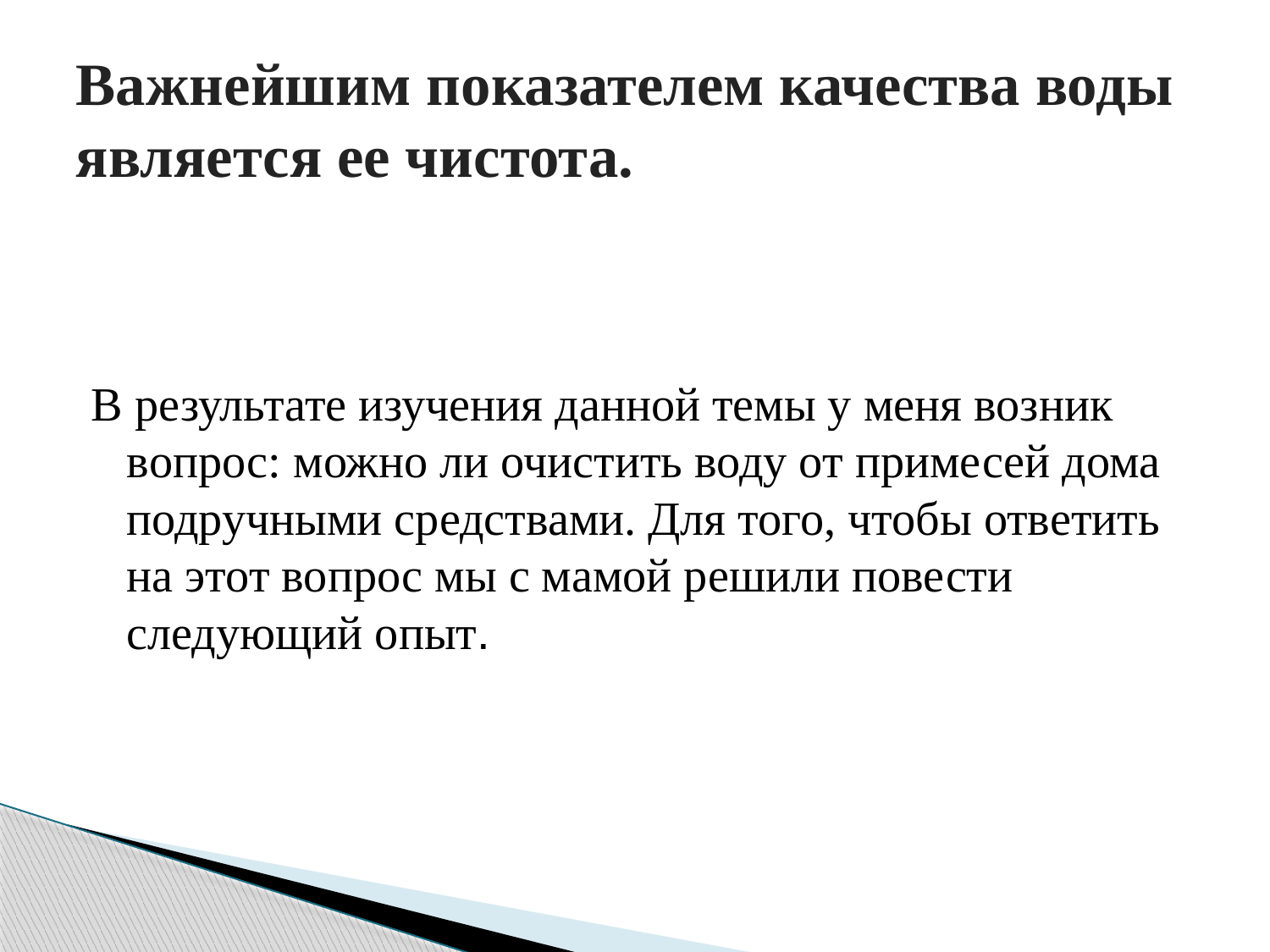

# Важнейшим показателем качества воды является ее чистота.
В результате изучения данной темы у меня возник вопрос: можно ли очистить воду от примесей дома подручными средствами. Для того, чтобы ответить на этот вопрос мы с мамой решили повести следующий опыт.